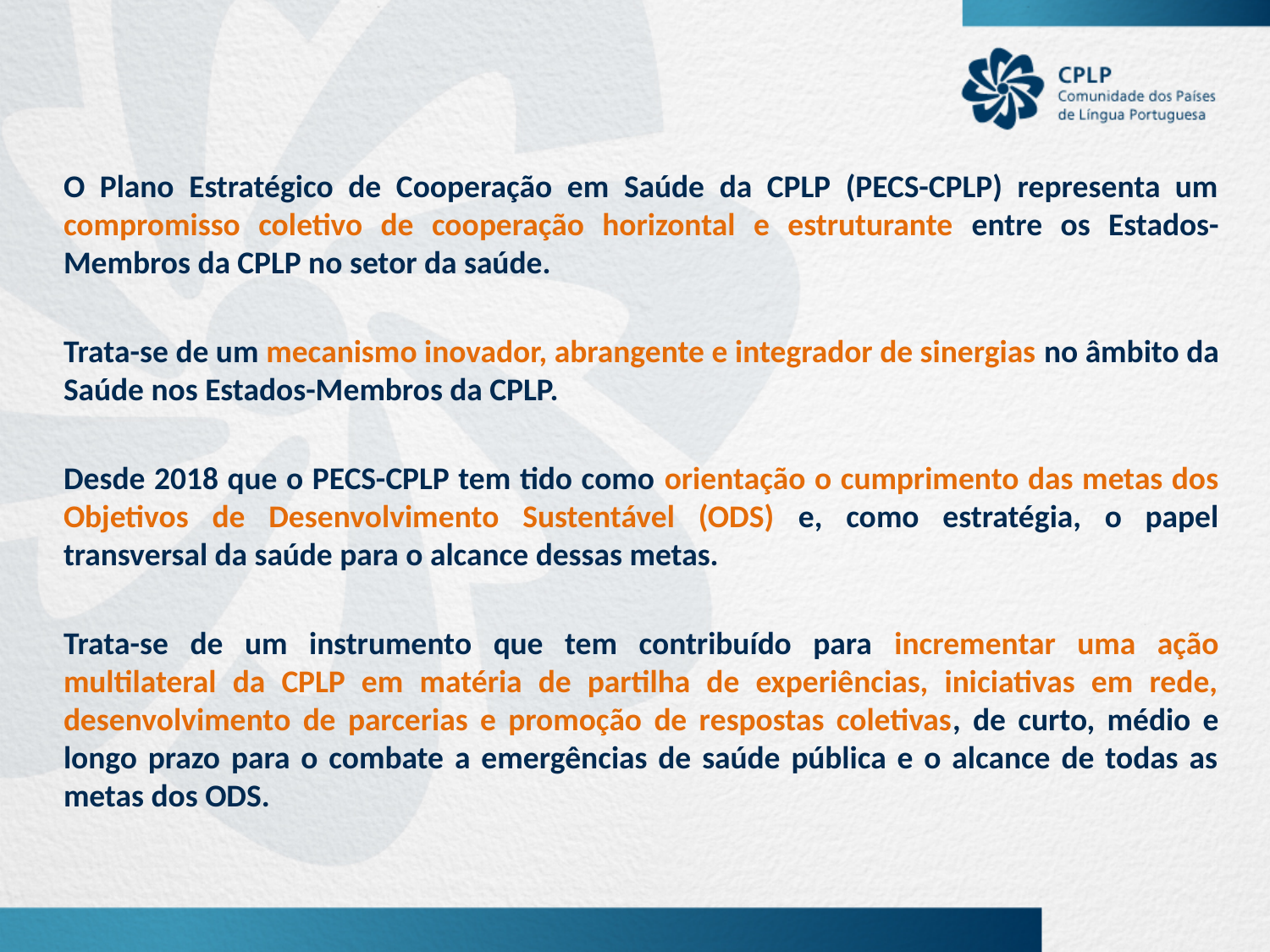

O Plano Estratégico de Cooperação em Saúde da CPLP (PECS-CPLP) representa um compromisso coletivo de cooperação horizontal e estruturante entre os Estados-Membros da CPLP no setor da saúde.

Trata-se de um mecanismo inovador, abrangente e integrador de sinergias no âmbito da Saúde nos Estados-Membros da CPLP.

Desde 2018 que o PECS-CPLP tem tido como orientação o cumprimento das metas dos Objetivos de Desenvolvimento Sustentável (ODS) e, como estratégia, o papel transversal da saúde para o alcance dessas metas.

Trata-se de um instrumento que tem contribuído para incrementar uma ação multilateral da CPLP em matéria de partilha de experiências, iniciativas em rede, desenvolvimento de parcerias e promoção de respostas coletivas, de curto, médio e longo prazo para o combate a emergências de saúde pública e o alcance de todas as metas dos ODS.